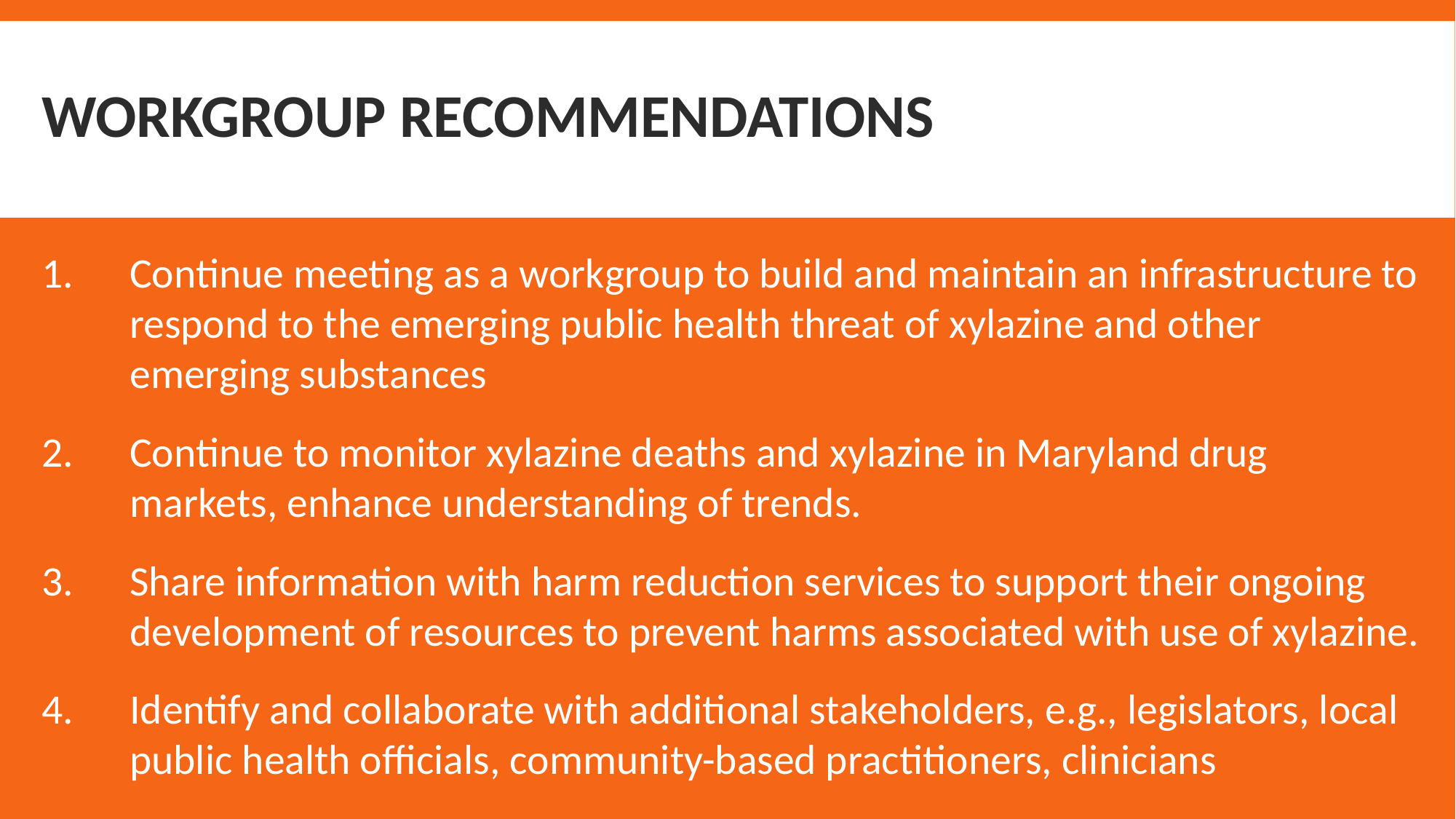

# workgroup Recommendations
Continue meeting as a workgroup to build and maintain an infrastructure to respond to the emerging public health threat of xylazine and other emerging substances
Continue to monitor xylazine deaths and xylazine in Maryland drug markets, enhance understanding of trends.
Share information with harm reduction services to support their ongoing development of resources to prevent harms associated with use of xylazine.
Identify and collaborate with additional stakeholders, e.g., legislators, local public health officials, community-based practitioners, clinicians